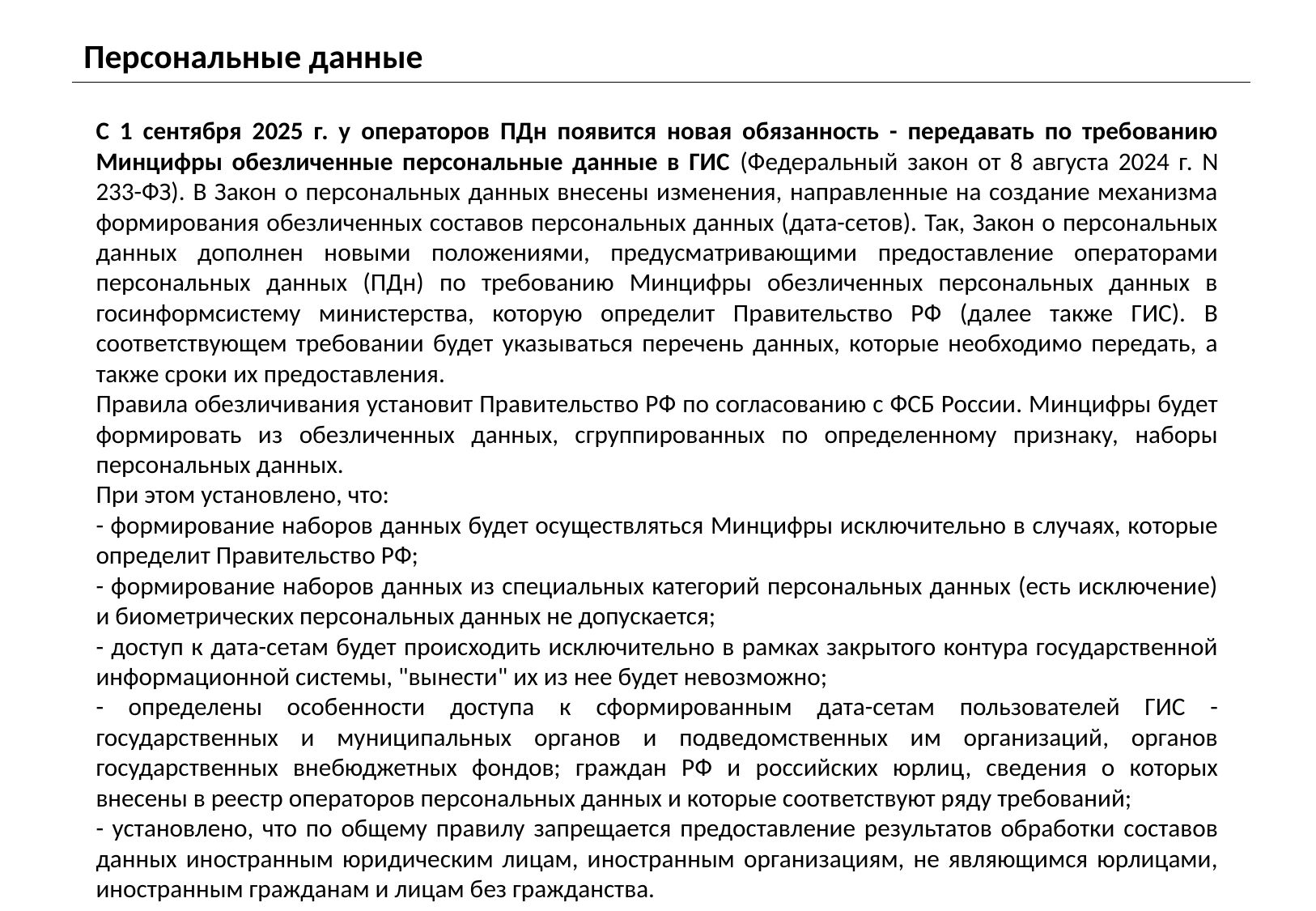

Персональные данные
С 1 сентября 2025 г. у операторов ПДн появится новая обязанность - передавать по требованию Минцифры обезличенные персональные данные в ГИС (Федеральный закон от 8 августа 2024 г. N 233-ФЗ). В Закон о персональных данных внесены изменения, направленные на создание механизма формирования обезличенных составов персональных данных (дата-сетов). Так, Закон о персональных данных дополнен новыми положениями, предусматривающими предоставление операторами персональных данных (ПДн) по требованию Минцифры обезличенных персональных данных в госинформсистему министерства, которую определит Правительство РФ (далее также ГИС). В соответствующем требовании будет указываться перечень данных, которые необходимо передать, а также сроки их предоставления.
Правила обезличивания установит Правительство РФ по согласованию с ФСБ России. Минцифры будет формировать из обезличенных данных, сгруппированных по определенному признаку, наборы персональных данных.
При этом установлено, что:
- формирование наборов данных будет осуществляться Минцифры исключительно в случаях, которые определит Правительство РФ;
- формирование наборов данных из специальных категорий персональных данных (есть исключение) и биометрических персональных данных не допускается;
- доступ к дата-сетам будет происходить исключительно в рамках закрытого контура государственной информационной системы, "вынести" их из нее будет невозможно;
- определены особенности доступа к сформированным дата-сетам пользователей ГИС - государственных и муниципальных органов и подведомственных им организаций, органов государственных внебюджетных фондов; граждан РФ и российских юрлиц, сведения о которых внесены в реестр операторов персональных данных и которые соответствуют ряду требований;
- установлено, что по общему правилу запрещается предоставление результатов обработки составов данных иностранным юридическим лицам, иностранным организациям, не являющимся юрлицами, иностранным гражданам и лицам без гражданства.